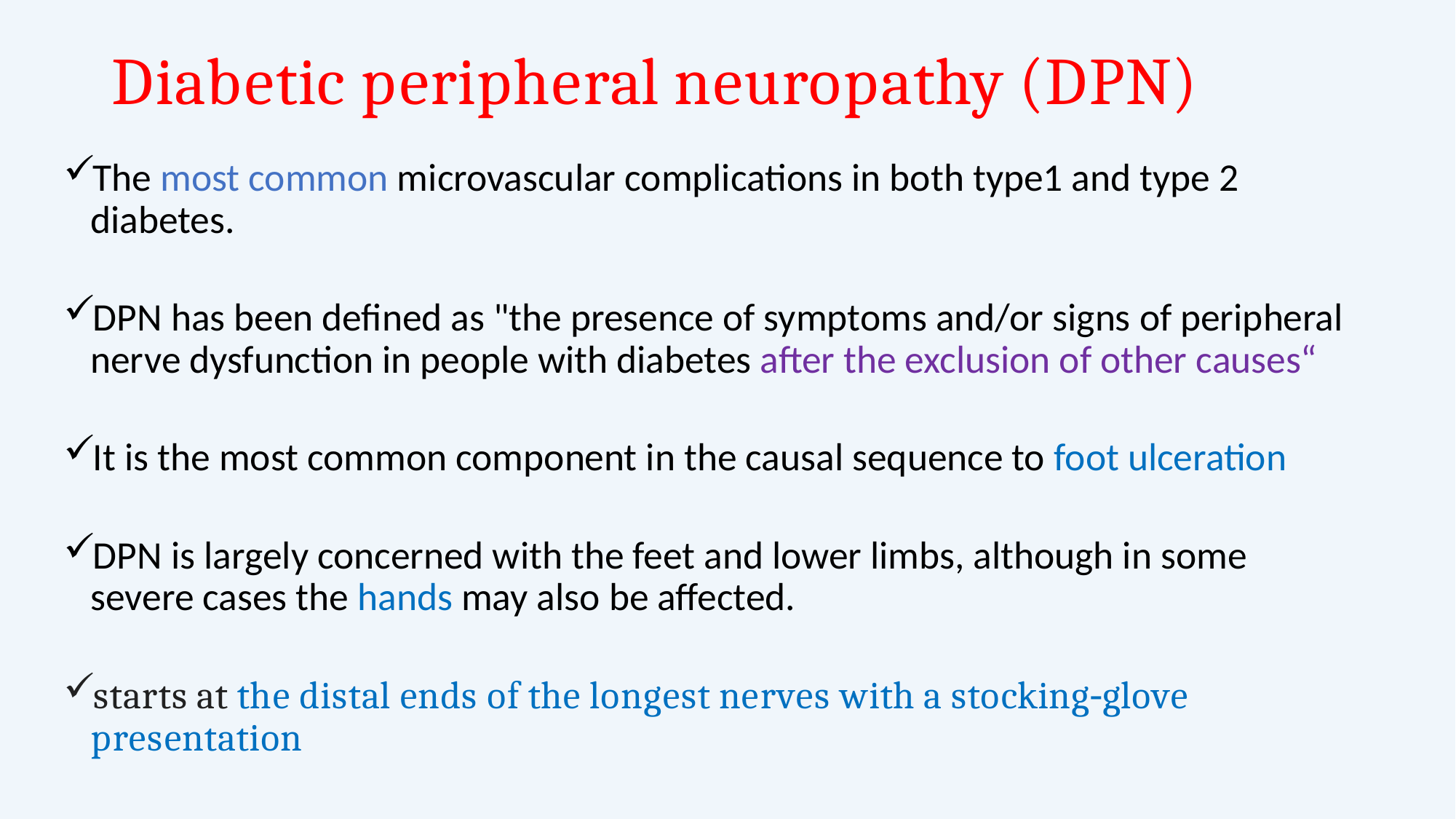

# Diabetic peripheral neuropathy (DPN)
The most common microvascular complications in both type1 and type 2 diabetes.
DPN has been defined as "the presence of symptoms and/or signs of peripheral nerve dysfunction in people with diabetes after the exclusion of other causes“
It is the most common component in the causal sequence to foot ulceration
DPN is largely concerned with the feet and lower limbs, although in some severe cases the hands may also be affected.
starts at the distal ends of the longest nerves with a stocking‐glove presentation